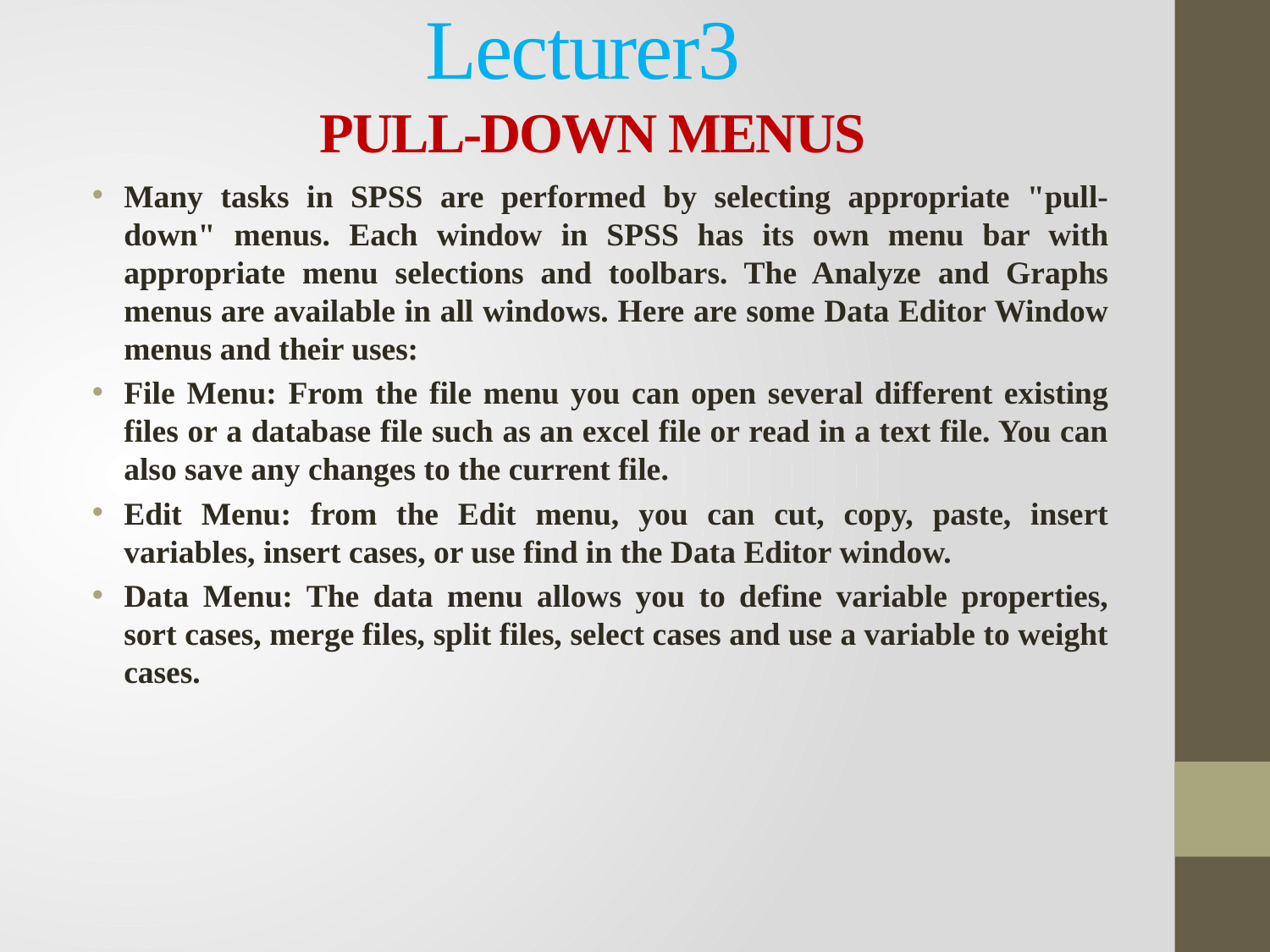

# Lecturer3 PULL-DOWN MENUS
Many tasks in SPSS are performed by selecting appropriate "pull-down" menus. Each window in SPSS has its own menu bar with appropriate menu selections and toolbars. The Analyze and Graphs menus are available in all windows. Here are some Data Editor Window menus and their uses:
File Menu: From the file menu you can open several different existing files or a database file such as an excel file or read in a text file. You can also save any changes to the current file.
Edit Menu: from the Edit menu, you can cut, copy, paste, insert variables, insert cases, or use find in the Data Editor window.
Data Menu: The data menu allows you to define variable properties, sort cases, merge files, split files, select cases and use a variable to weight cases.